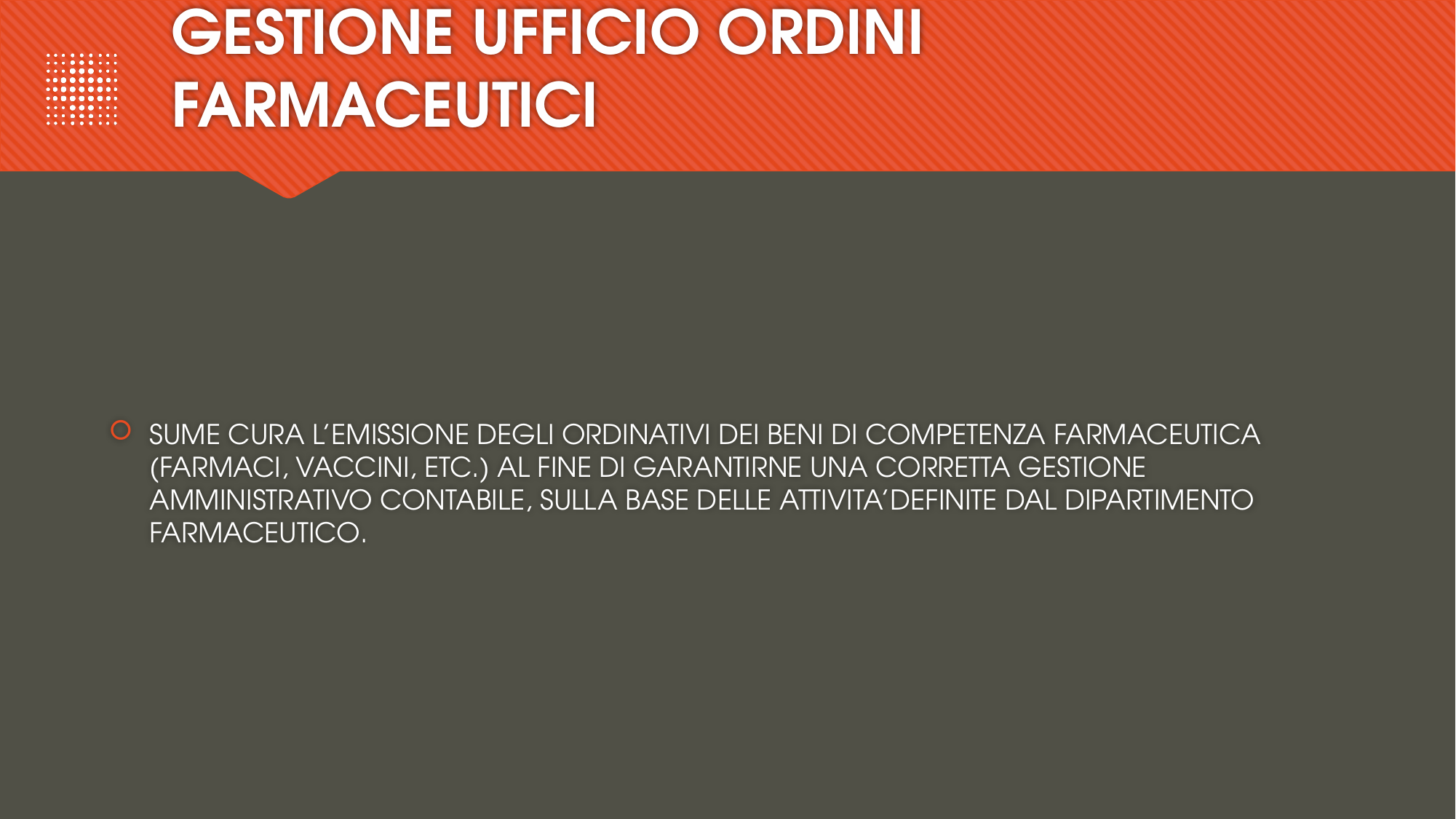

# GESTIONE UFFICIO ORDINI FARMACEUTICI
SUME CURA L’EMISSIONE DEGLI ORDINATIVI DEI BENI DI COMPETENZA FARMACEUTICA (FARMACI, VACCINI, ETC.) AL FINE DI GARANTIRNE UNA CORRETTA GESTIONE AMMINISTRATIVO CONTABILE, SULLA BASE DELLE ATTIVITA’DEFINITE DAL DIPARTIMENTO FARMACEUTICO.